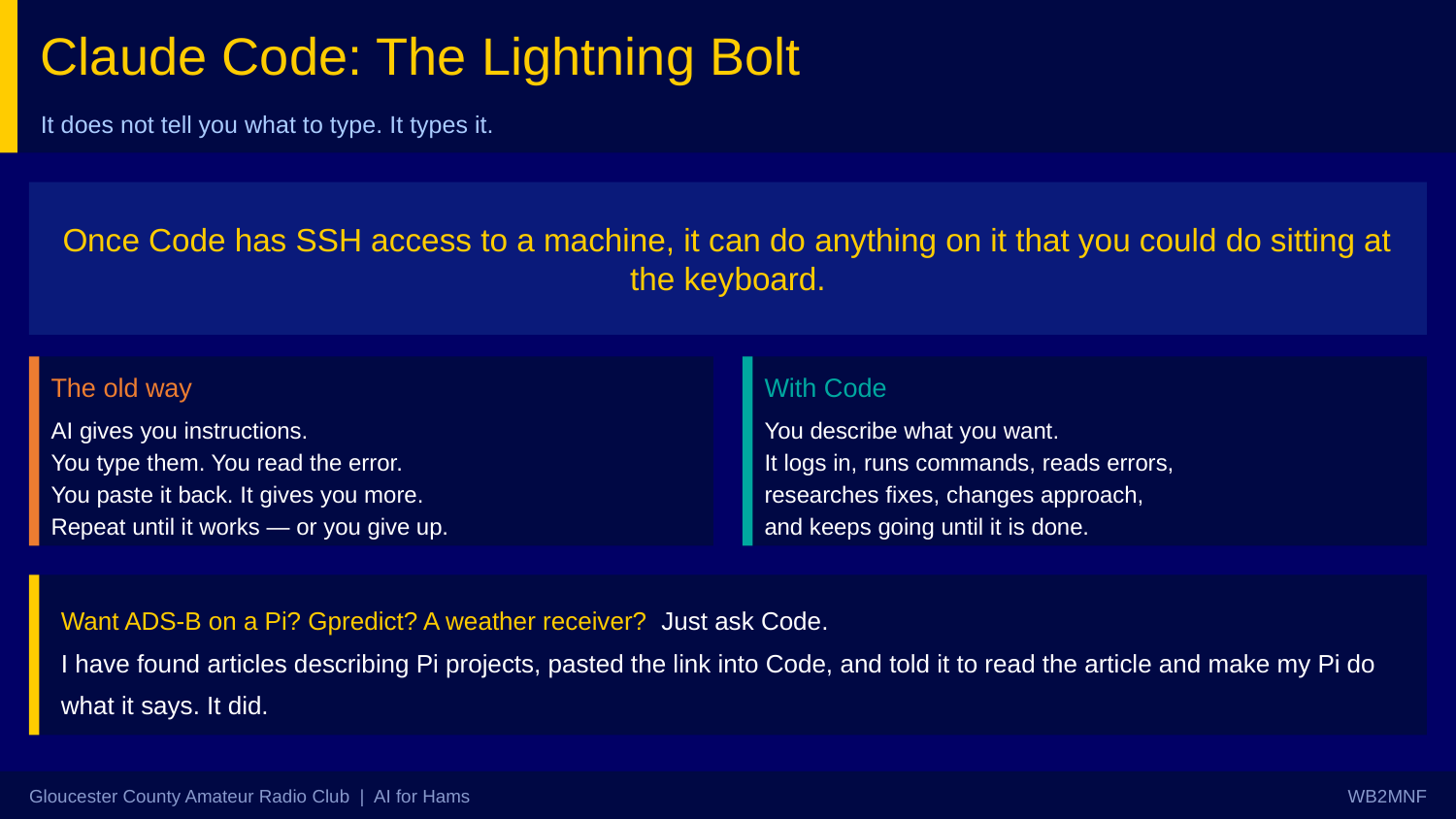

Claude Code: The Lightning Bolt
It does not tell you what to type. It types it.

Once Code has SSH access to a machine, it can do anything on it that you could do sitting at the keyboard.

The old way
With Code
AI gives you instructions.
You type them. You read the error.
You paste it back. It gives you more.
Repeat until it works — or you give up.
You describe what you want.
It logs in, runs commands, reads errors,
researches fixes, changes approach,
and keeps going until it is done.

Want ADS-B on a Pi? Gpredict? A weather receiver?  Just ask Code.
I have found articles describing Pi projects, pasted the link into Code, and told it to read the article and make my Pi do what it says. It did.

Gloucester County Amateur Radio Club  |  AI for Hams
WB2MNF